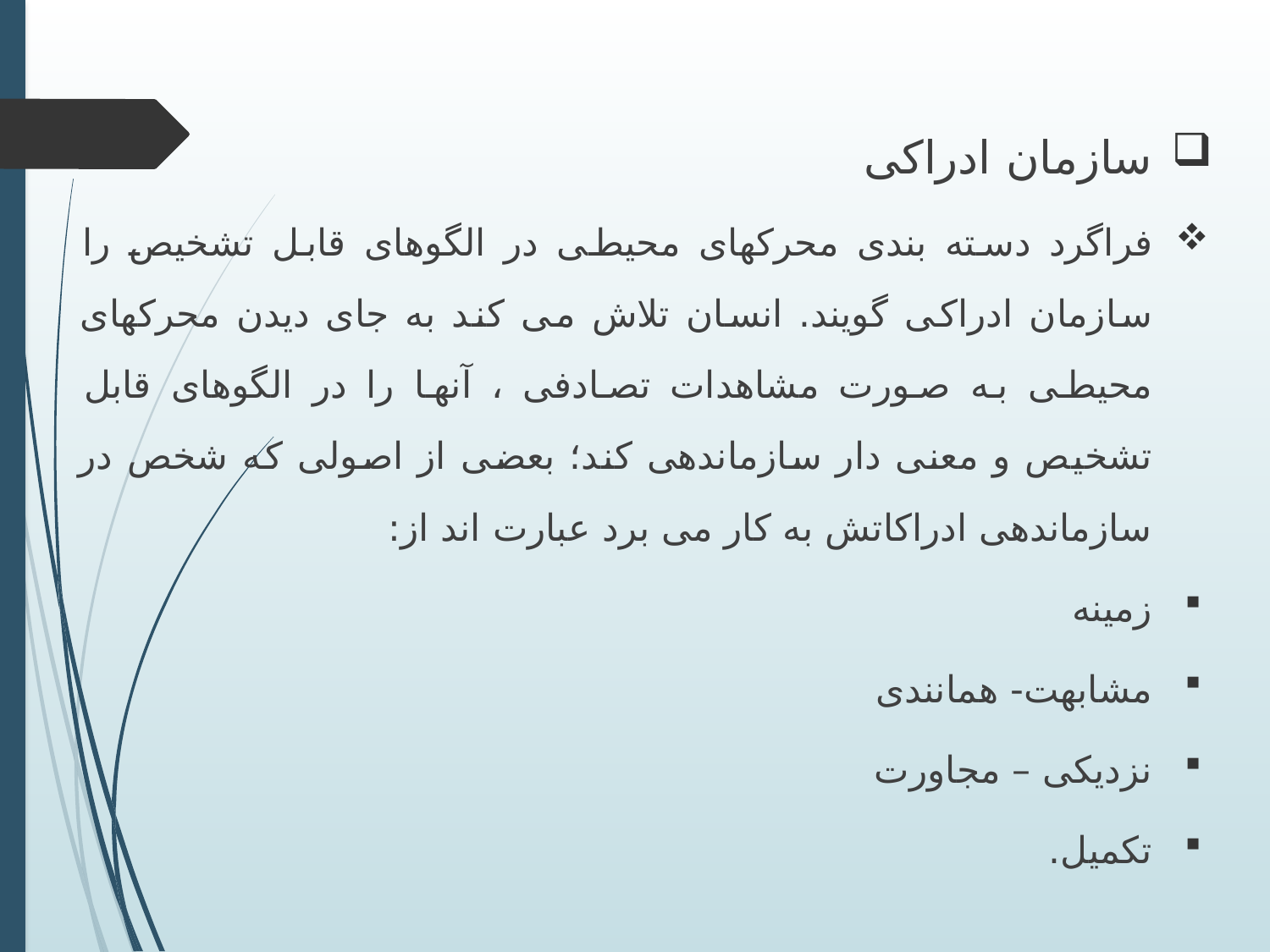

سازمان ادراکی
فراگرد دسته بندی محرکهای محیطی در الگوهای قابل تشخیص را سازمان ادراکی گویند. انسان تلاش می کند به جای دیدن محرکهای محیطی به صورت مشاهدات تصادفی ، آنها را در الگوهای قابل تشخیص و معنی دار سازماندهی کند؛ بعضی از اصولی که شخص در سازماندهی ادراکاتش به کار می برد عبارت اند از:
زمینه
مشابهت- همانندی
نزدیکی – مجاورت
تکمیل.